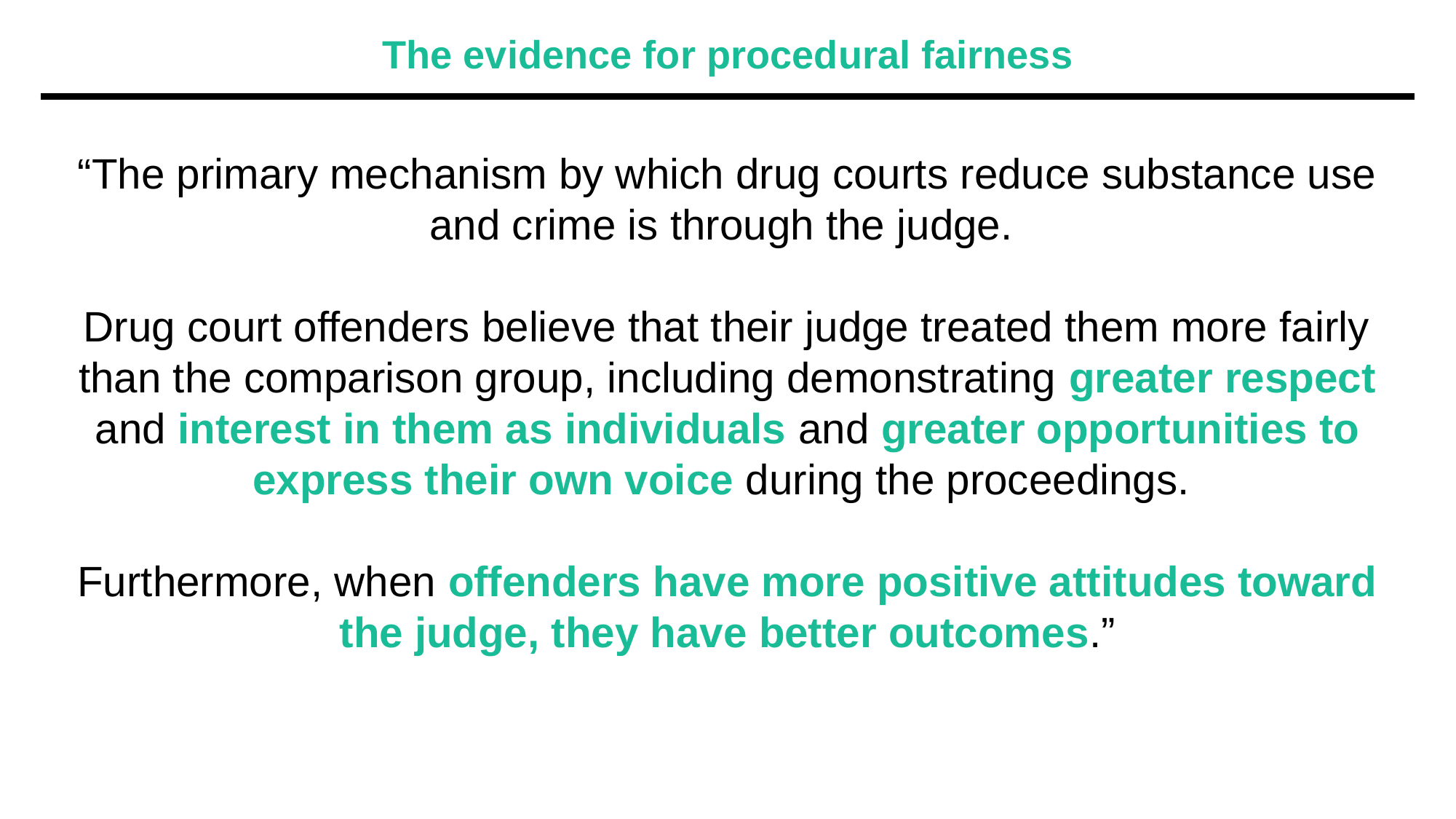

The evidence for procedural fairness
“The primary mechanism by which drug courts reduce substance use and crime is through the judge.

Drug court offenders believe that their judge treated them more fairly than the comparison group, including demonstrating greater respect and interest in them as individuals and greater opportunities to express their own voice during the proceedings.

Furthermore, when offenders have more positive attitudes toward the judge, they have better outcomes.”